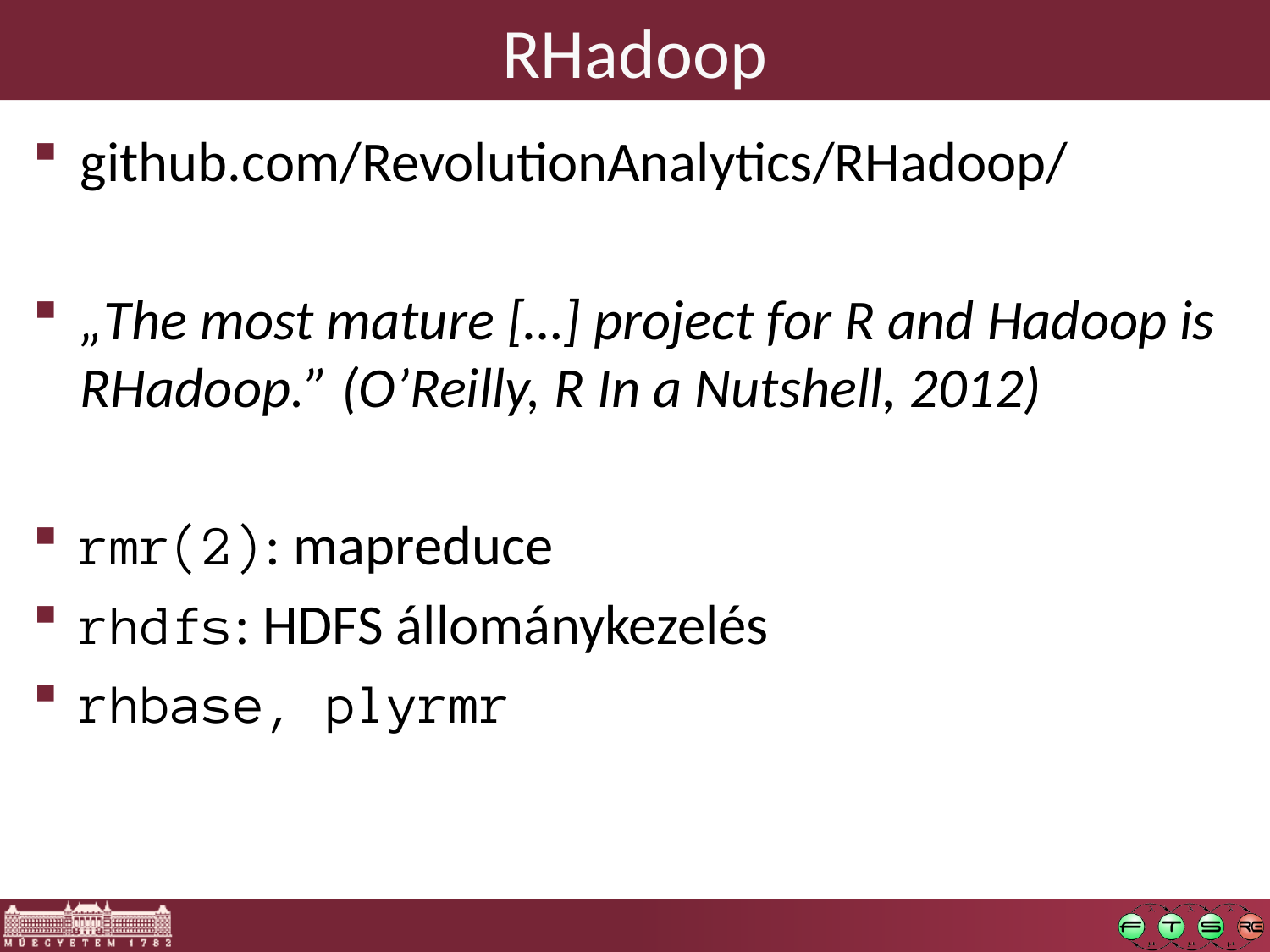

# RHadoop
github.com/RevolutionAnalytics/RHadoop/

„The most mature […] project for R and Hadoop is RHadoop.” (O’Reilly, R In a Nutshell, 2012)

rmr(2): mapreduce
rhdfs: HDFS állománykezelés
rhbase, plyrmr